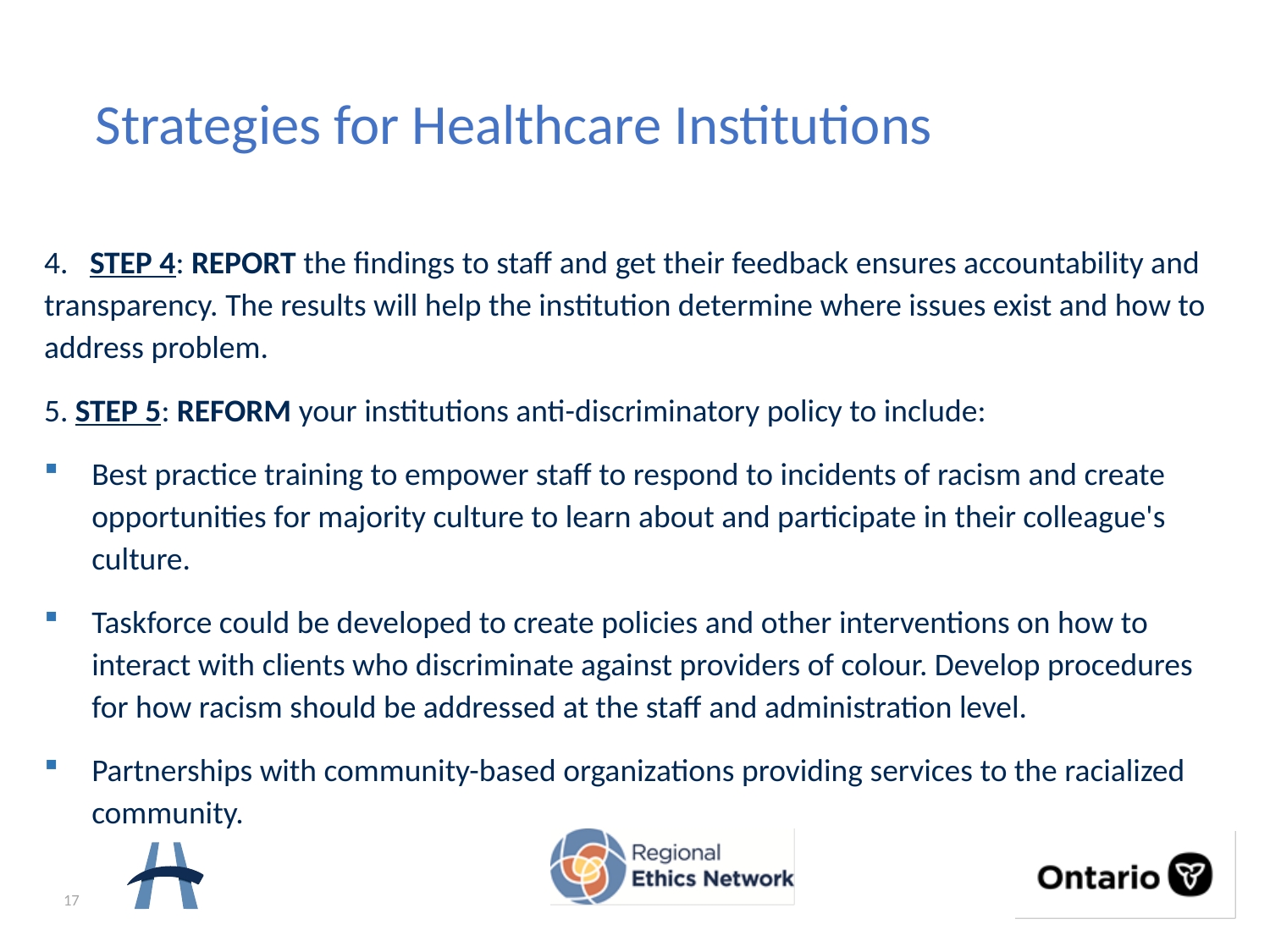

# Strategies for Healthcare Institutions

4.   STEP 4: REPORT the findings to staff and get their feedback ensures accountability and transparency. The results will help the institution determine where issues exist and how to address problem.
5. STEP 5: REFORM your institutions anti-discriminatory policy to include:
Best practice training to empower staff to respond to incidents of racism and create opportunities for majority culture to learn about and participate in their colleague's culture.
Taskforce could be developed to create policies and other interventions on how to interact with clients who discriminate against providers of colour. Develop procedures for how racism should be addressed at the staff and administration level.
Partnerships with community-based organizations providing services to the racialized community.

17